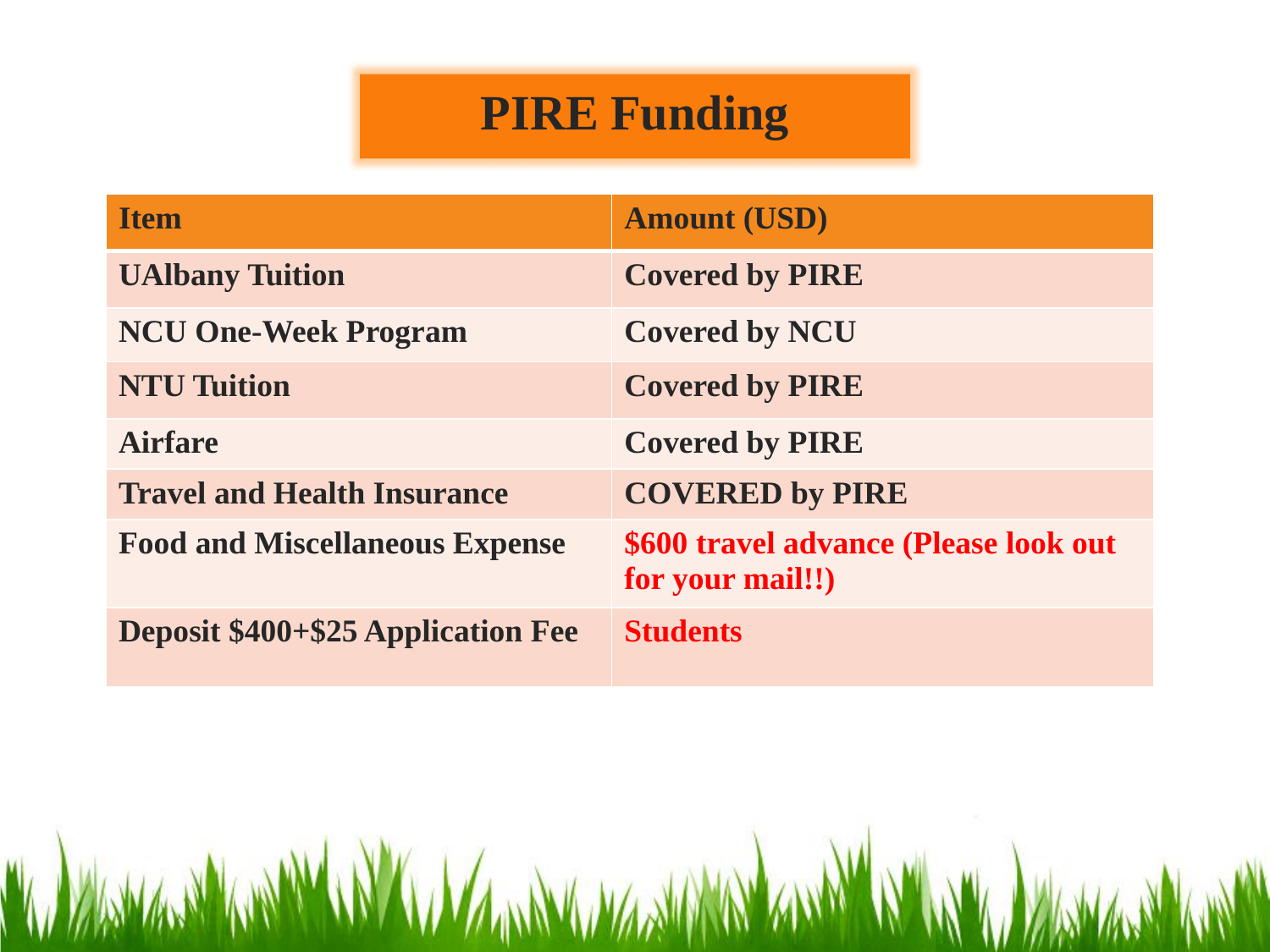

PIRE Funding
| Item | Amount (USD) |
| --- | --- |
| UAlbany Tuition | Covered by PIRE |
| NCU One-Week Program | Covered by NCU |
| NTU Tuition | Covered by PIRE |
| Airfare | Covered by PIRE |
| Travel and Health Insurance | COVERED by PIRE |
| Food and Miscellaneous Expense | $600 travel advance (Please look out for your mail!!) |
| Deposit $400+$25 Application Fee | Students |